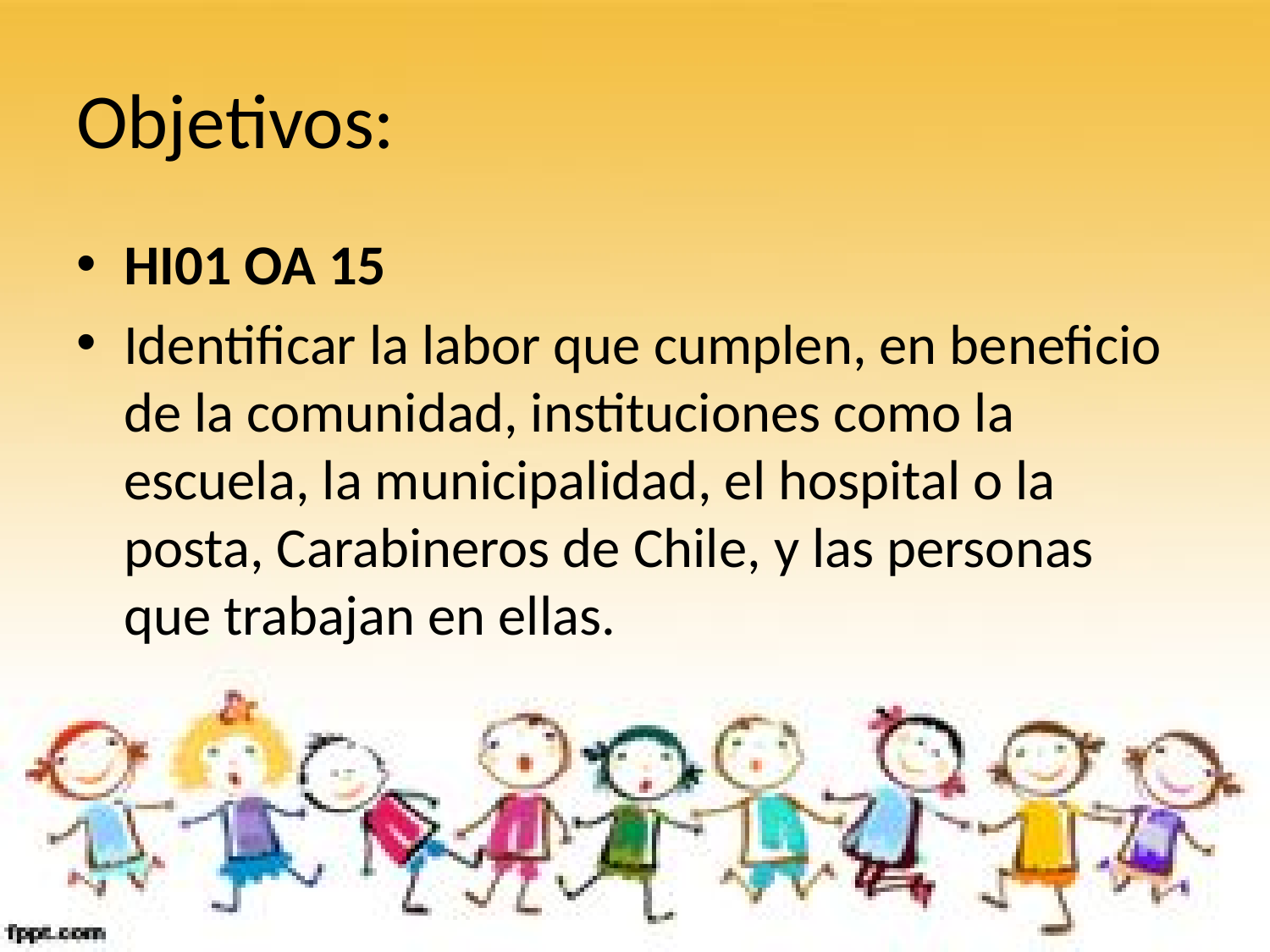

# Objetivos:
HI01 OA 15
Identificar la labor que cumplen, en beneficio de la comunidad, instituciones como la escuela, la municipalidad, el hospital o la posta, Carabineros de Chile, y las personas que trabajan en ellas.